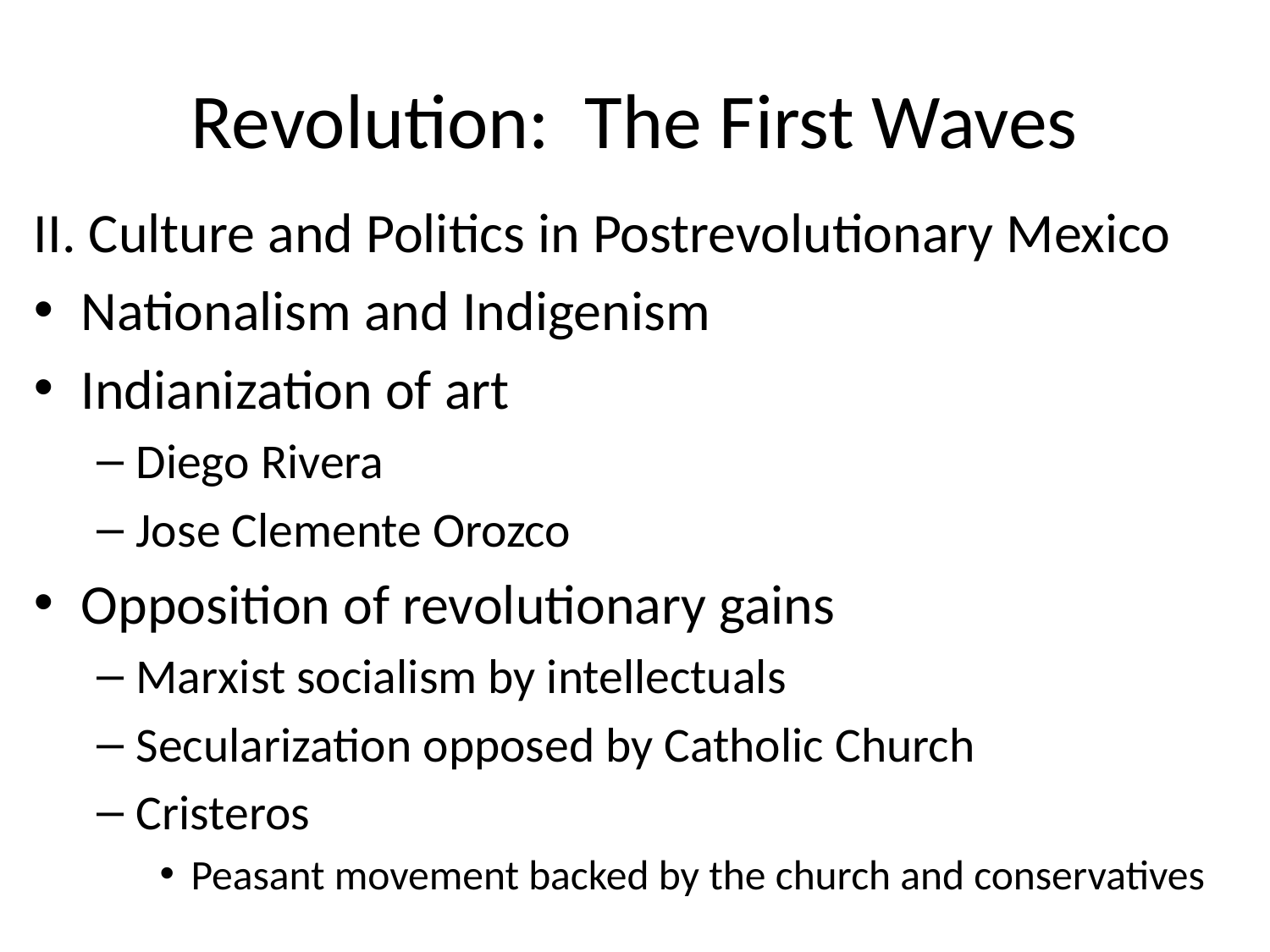

# Revolution:  The First Waves
II. Culture and Politics in Postrevolutionary Mexico
Nationalism and Indigenism
Indianization of art
Diego Rivera
Jose Clemente Orozco
Opposition of revolutionary gains
Marxist socialism by intellectuals
Secularization opposed by Catholic Church
Cristeros
Peasant movement backed by the church and conservatives